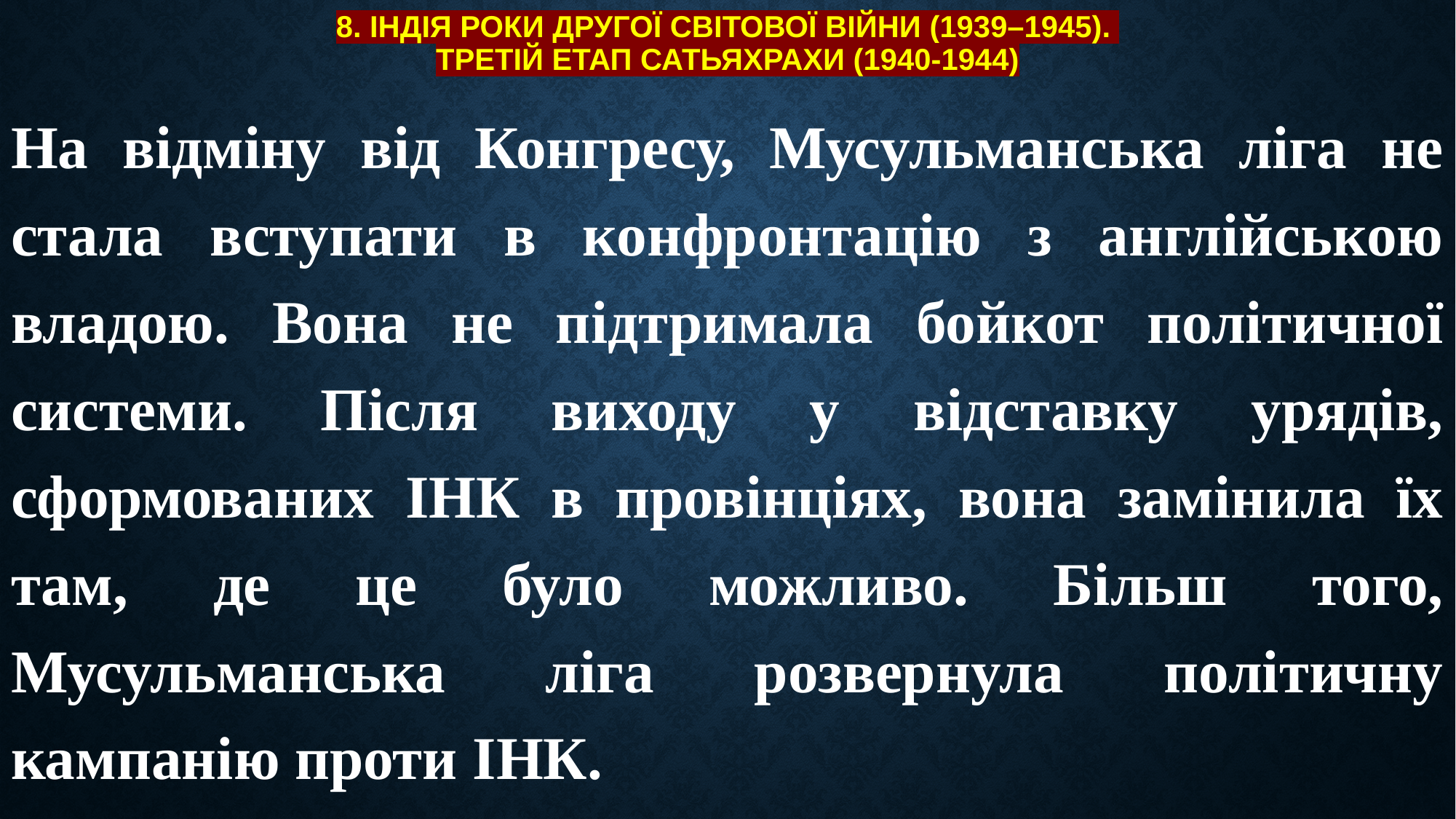

# 8. Індія роки Другої світової війни (1939–1945). Третій етап сатьяхрахи (1940-1944)
На відміну від Конгресу, Мусульманська ліга не стала вступати в конфронтацію з англійською владою. Вона не підтримала бойкот політичної системи. Після виходу у відставку урядів, сформованих ІНК в провінціях, вона замінила їх там, де це було можливо. Більш того, Мусульманська ліга розвернула політичну кампанію проти ІНК.